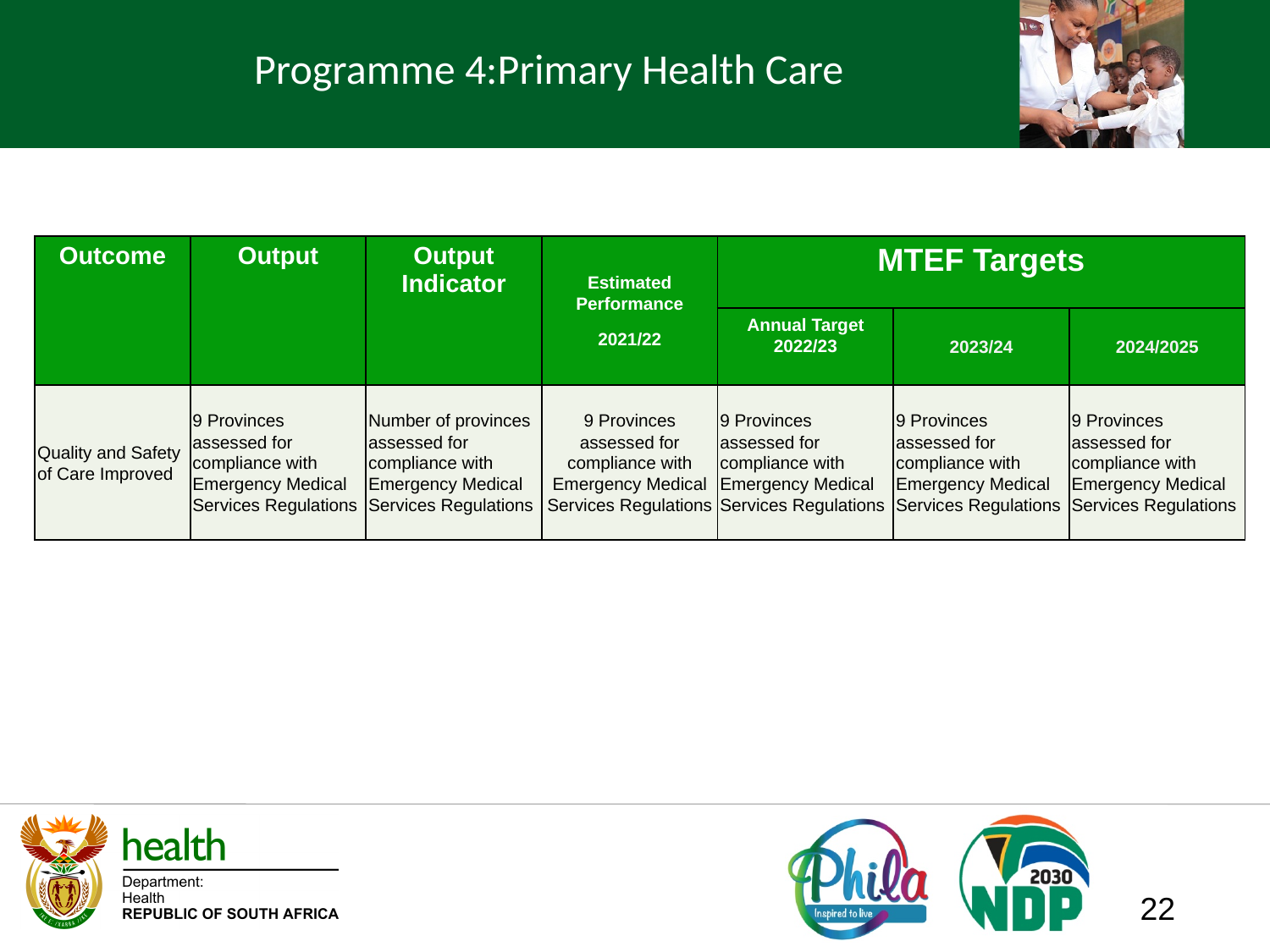

Programme 4:Primary Health Care
| Outcome | Output | Output Indicator | Estimated Performance 2021/22 | MTEF Targets |  |  |
| --- | --- | --- | --- | --- | --- | --- |
|  |  |  |  | Annual Target 2022/23 | 2023/24 | 2024/2025 |
| Quality and Safety of Care Improved | 9 Provinces assessed for compliance with Emergency Medical Services Regulations | Number of provinces assessed for compliance with Emergency Medical Services Regulations | 9 Provinces assessed for compliance with Emergency Medical Services Regulations | 9 Provinces assessed for compliance with Emergency Medical Services Regulations | 9 Provinces assessed for compliance with Emergency Medical Services Regulations | 9 Provinces assessed for compliance with Emergency Medical Services Regulations |